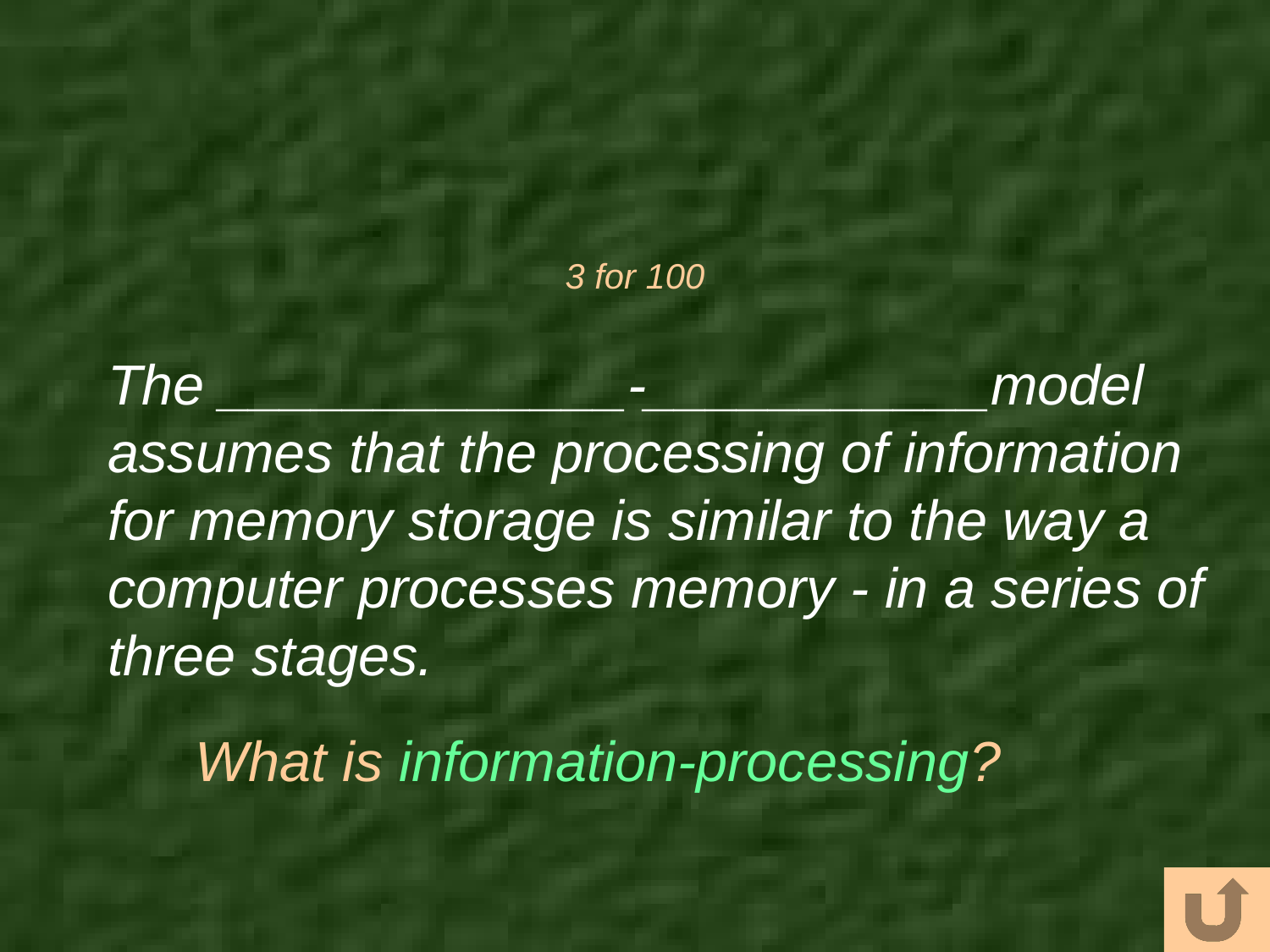

# 3 for 100
The _____________-___________model assumes that the processing of information for memory storage is similar to the way a computer processes memory - in a series of three stages.
What is information-processing?